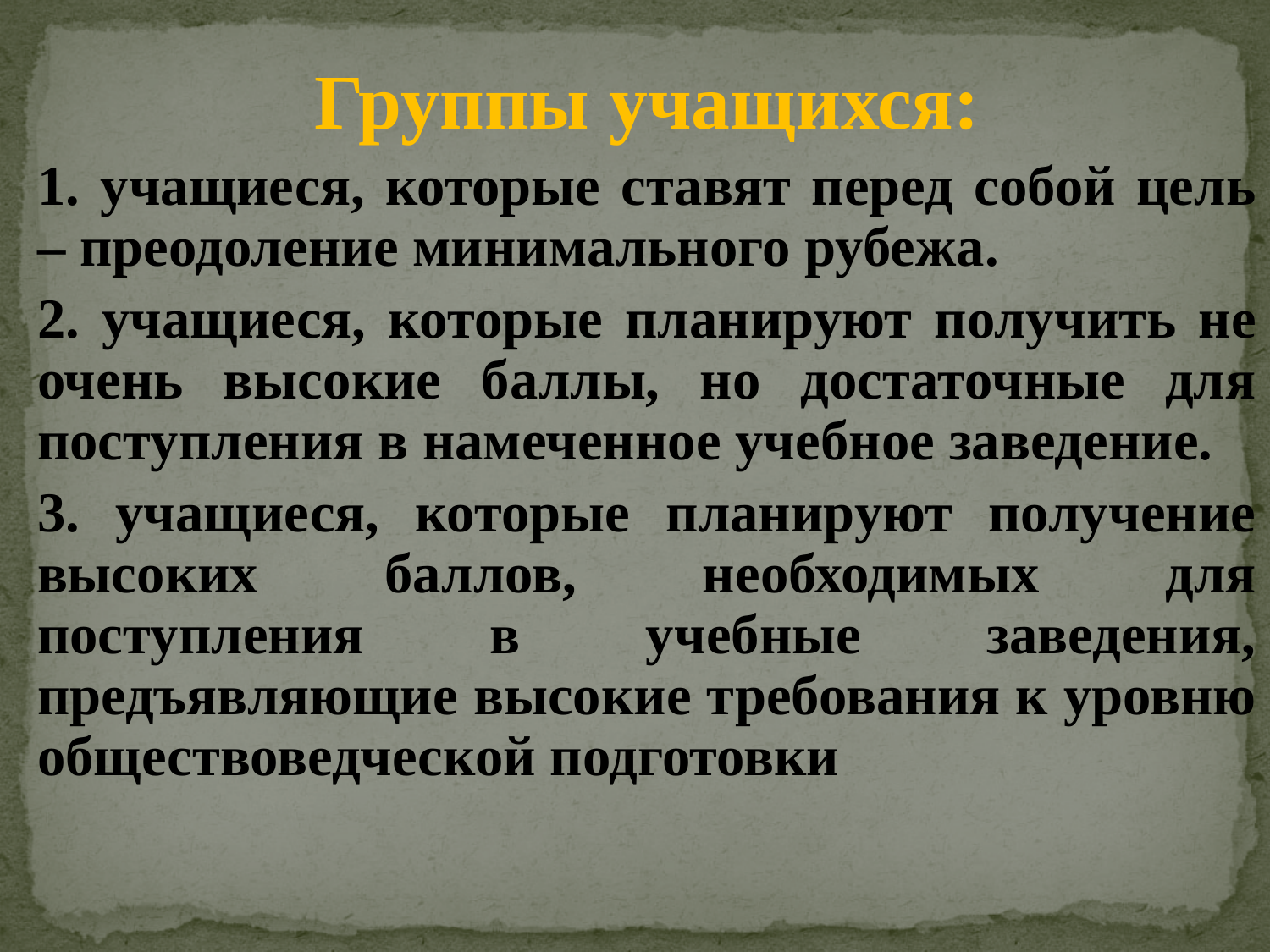

Группы учащихся:
1. учащиеся, которые ставят перед собой цель – преодоление минимального рубежа.
2. учащиеся, которые планируют получить не очень высокие баллы, но достаточные для поступления в намеченное учебное заведение.
3. учащиеся, которые планируют получение высоких баллов, необходимых для поступления в учебные заведения, предъявляющие высокие требования к уровню обществоведческой подготовки